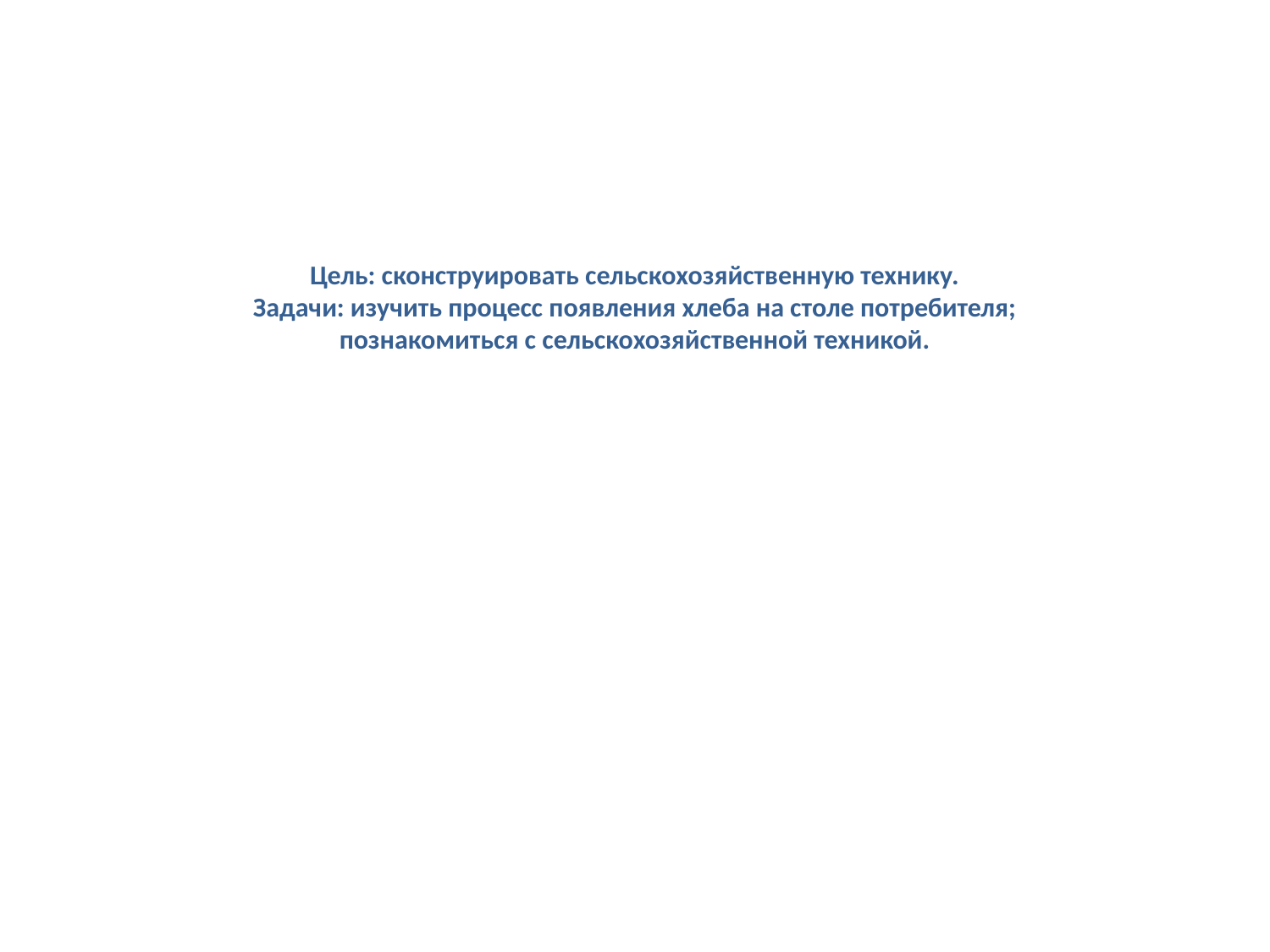

# Цель: сконструировать сельскохозяйственную технику. Задачи: изучить процесс появления хлеба на столе потребителя; познакомиться с сельскохозяйственной техникой.